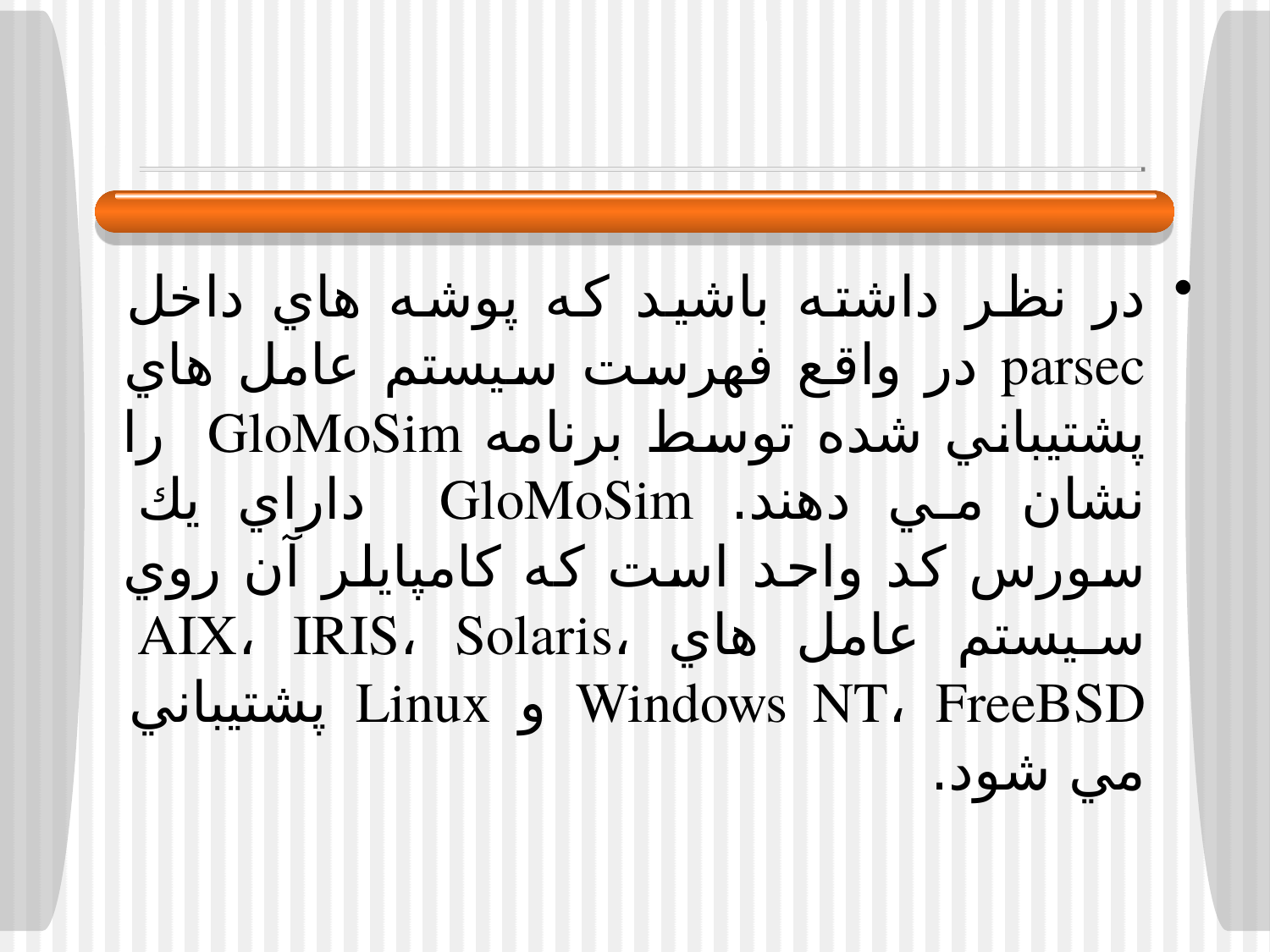

#
در نظر داشته باشيد كه پوشه هاي داخل parsec در واقع فهرست سيستم عامل هاي پشتيباني شده توسط برنامه GloMoSim  را نشان مي دهند. GloMoSim  داراي يك سورس كد واحد است كه كامپايلر آن روي سيستم عامل هاي AIX، IRIS، Solaris، Windows NT، FreeBSD و Linux پشتيباني مي شود.